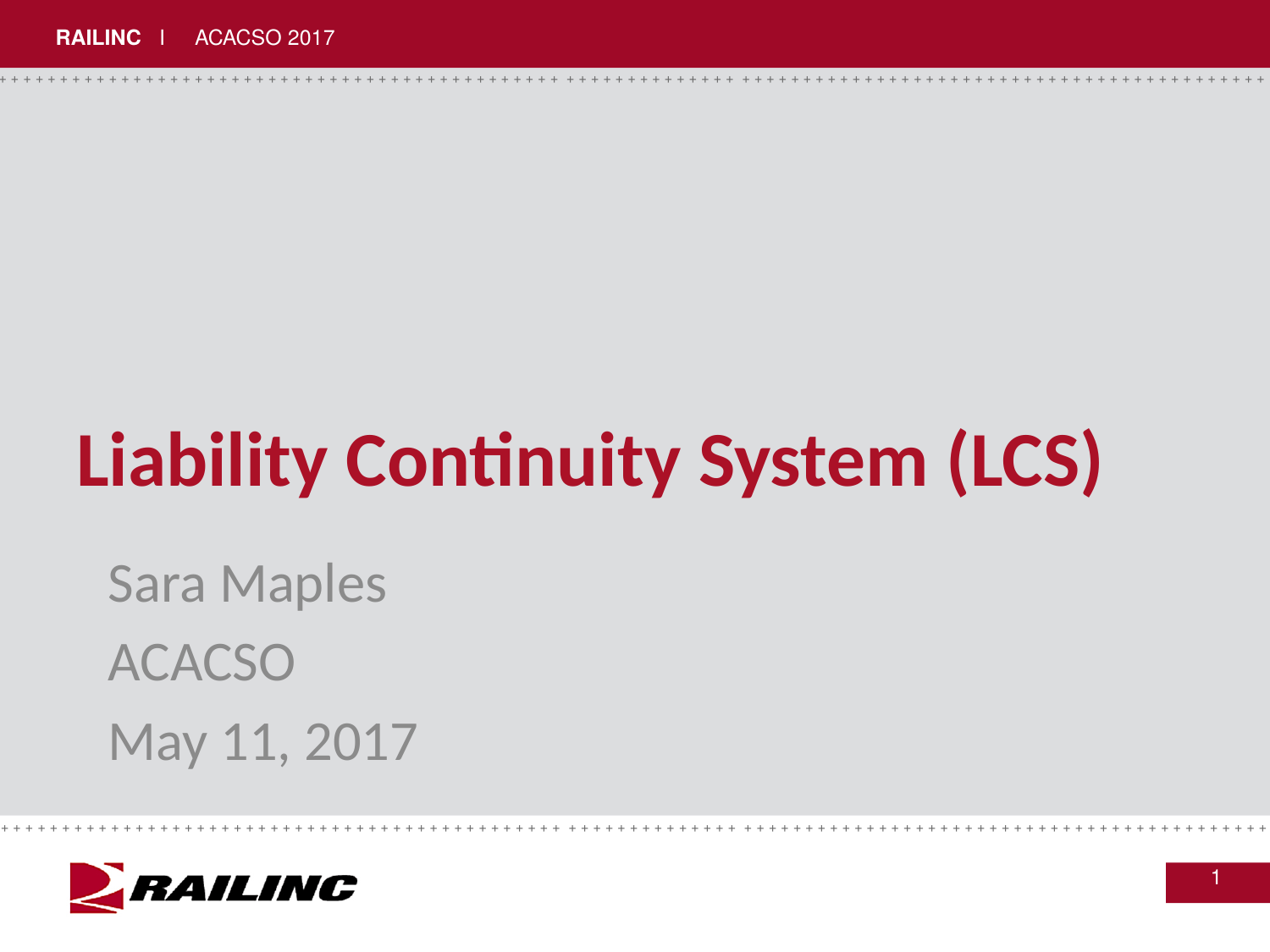

# Liability Continuity System (LCS)
Sara Maples
ACACSO
May 11, 2017
1